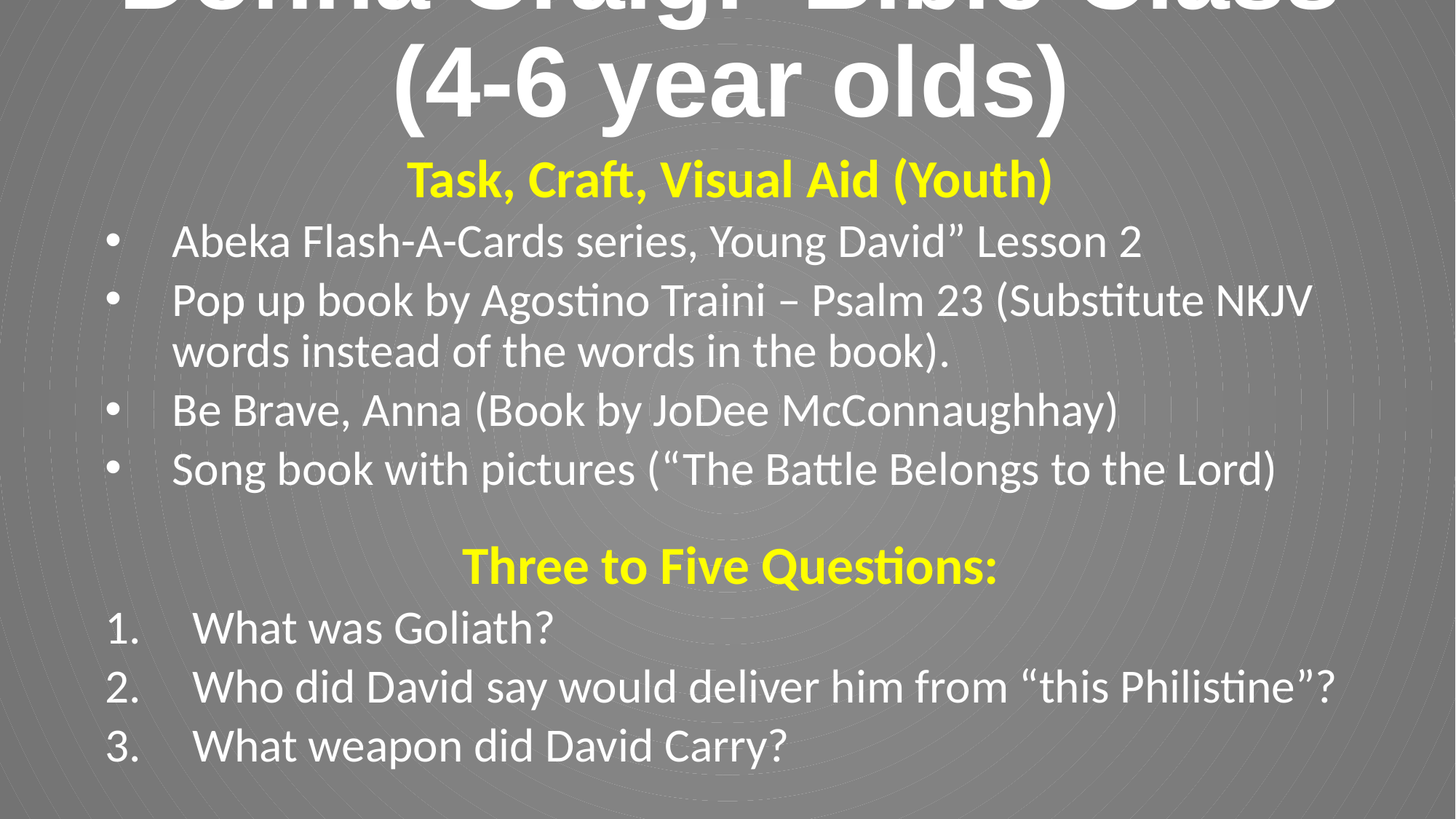

# Donna Craig:  Bible Class (4-6 year olds)
Task, Craft, Visual Aid (Youth)
Abeka Flash-A-Cards series, Young David” Lesson 2
Pop up book by Agostino Traini – Psalm 23 (Substitute NKJV words instead of the words in the book).
Be Brave, Anna (Book by JoDee McConnaughhay)
Song book with pictures (“The Battle Belongs to the Lord)

Three to Five Questions:
What was Goliath?
Who did David say would deliver him from “this Philistine”?
What weapon did David Carry?